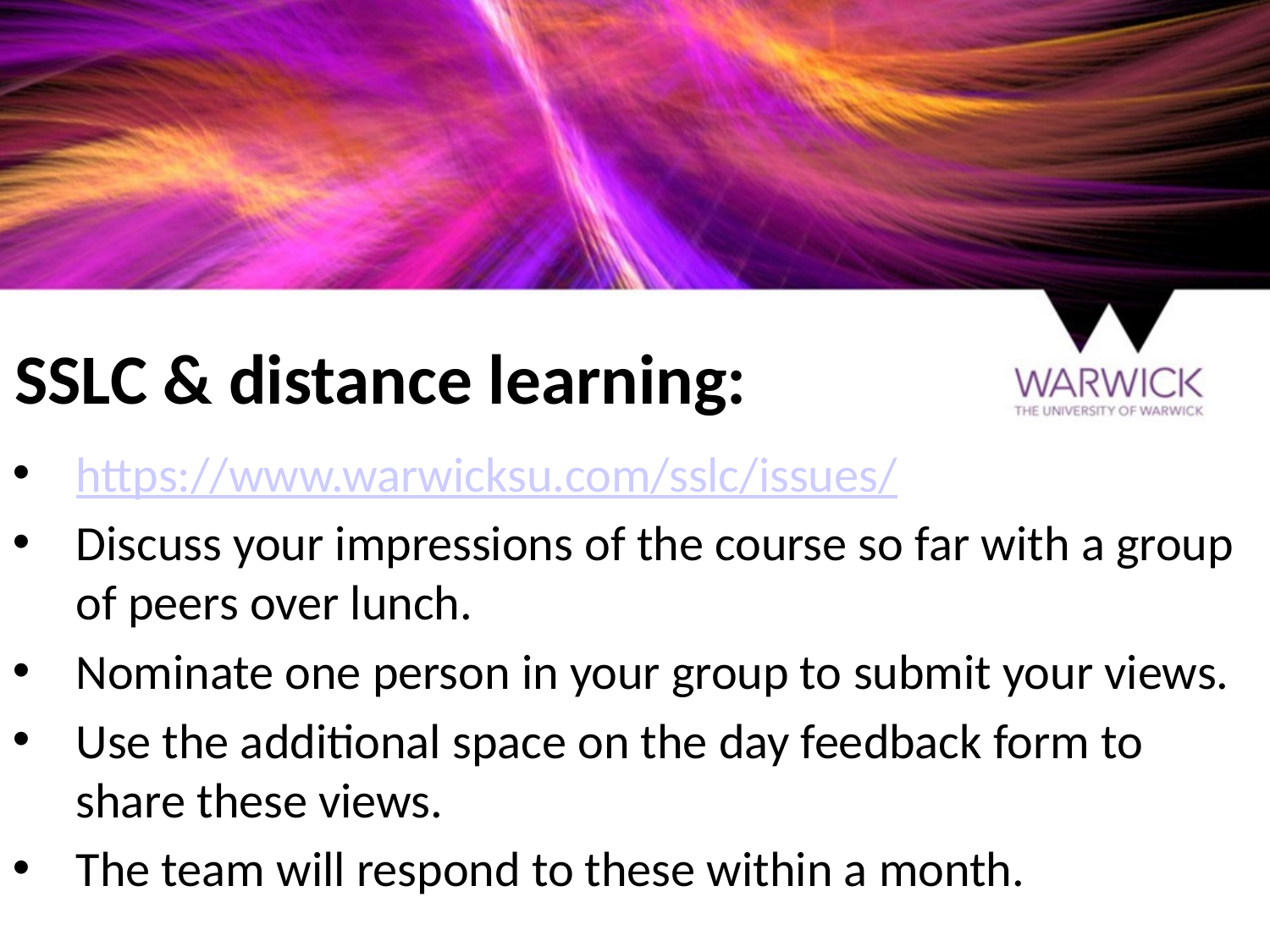

# SSLC & distance learning:
https://www.warwicksu.com/sslc/issues/
Discuss your impressions of the course so far with a group of peers over lunch.
Nominate one person in your group to submit your views.
Use the additional space on the day feedback form to share these views.
The team will respond to these within a month.